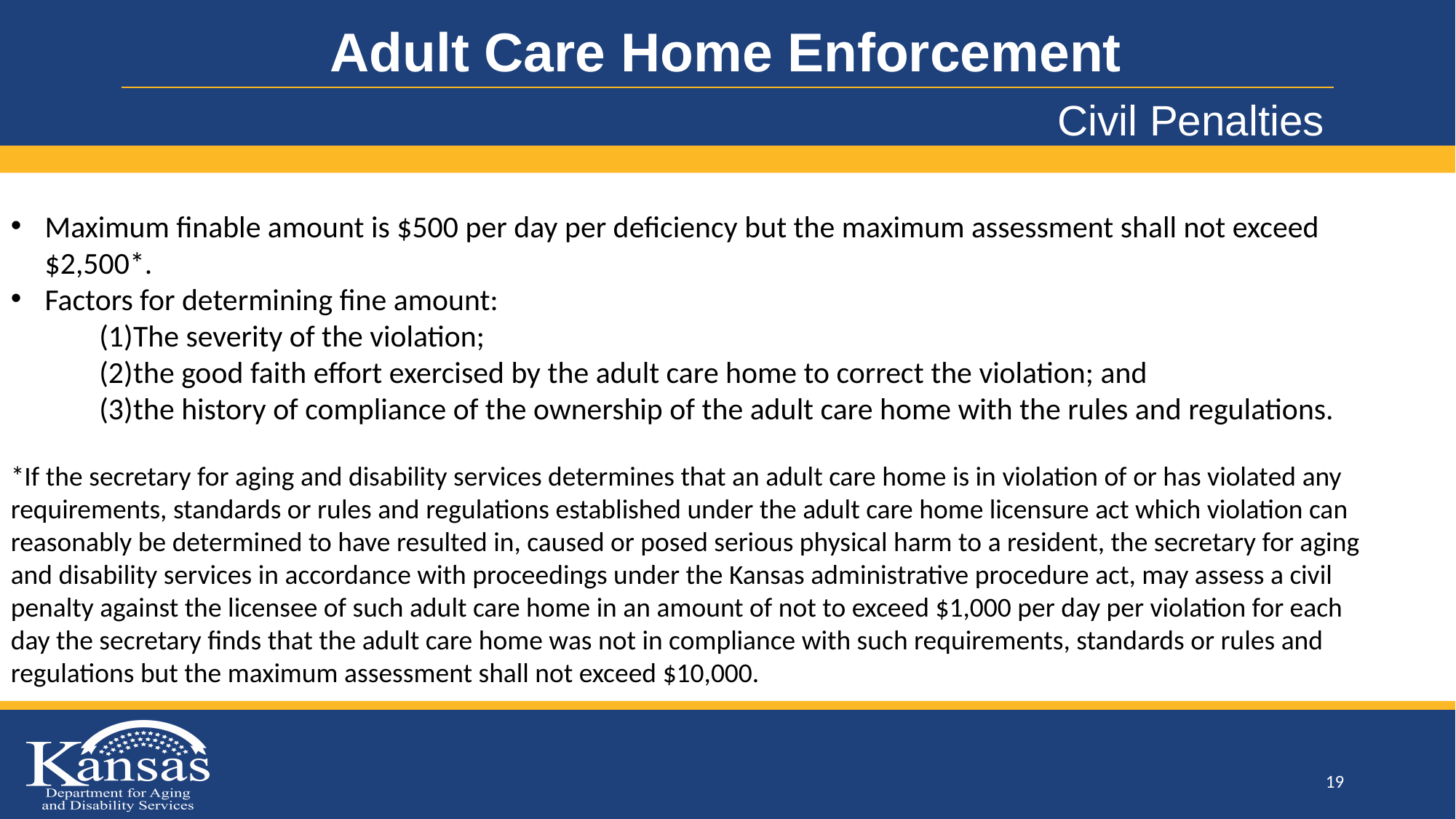

#
Adult Care Home Enforcement
Civil Penalties

Maximum finable amount is $500 per day per deficiency but the maximum assessment shall not exceed $2,500*.
Factors for determining fine amount:
The severity of the violation;
the good faith effort exercised by the adult care home to correct the violation; and
the history of compliance of the ownership of the adult care home with the rules and regulations.

*If the secretary for aging and disability services determines that an adult care home is in violation of or has violated any requirements, standards or rules and regulations established under the adult care home licensure act which violation can reasonably be determined to have resulted in, caused or posed serious physical harm to a resident, the secretary for aging and disability services in accordance with proceedings under the Kansas administrative procedure act, may assess a civil penalty against the licensee of such adult care home in an amount of not to exceed $1,000 per day per violation for each day the secretary finds that the adult care home was not in compliance with such requirements, standards or rules and regulations but the maximum assessment shall not exceed $10,000.

19